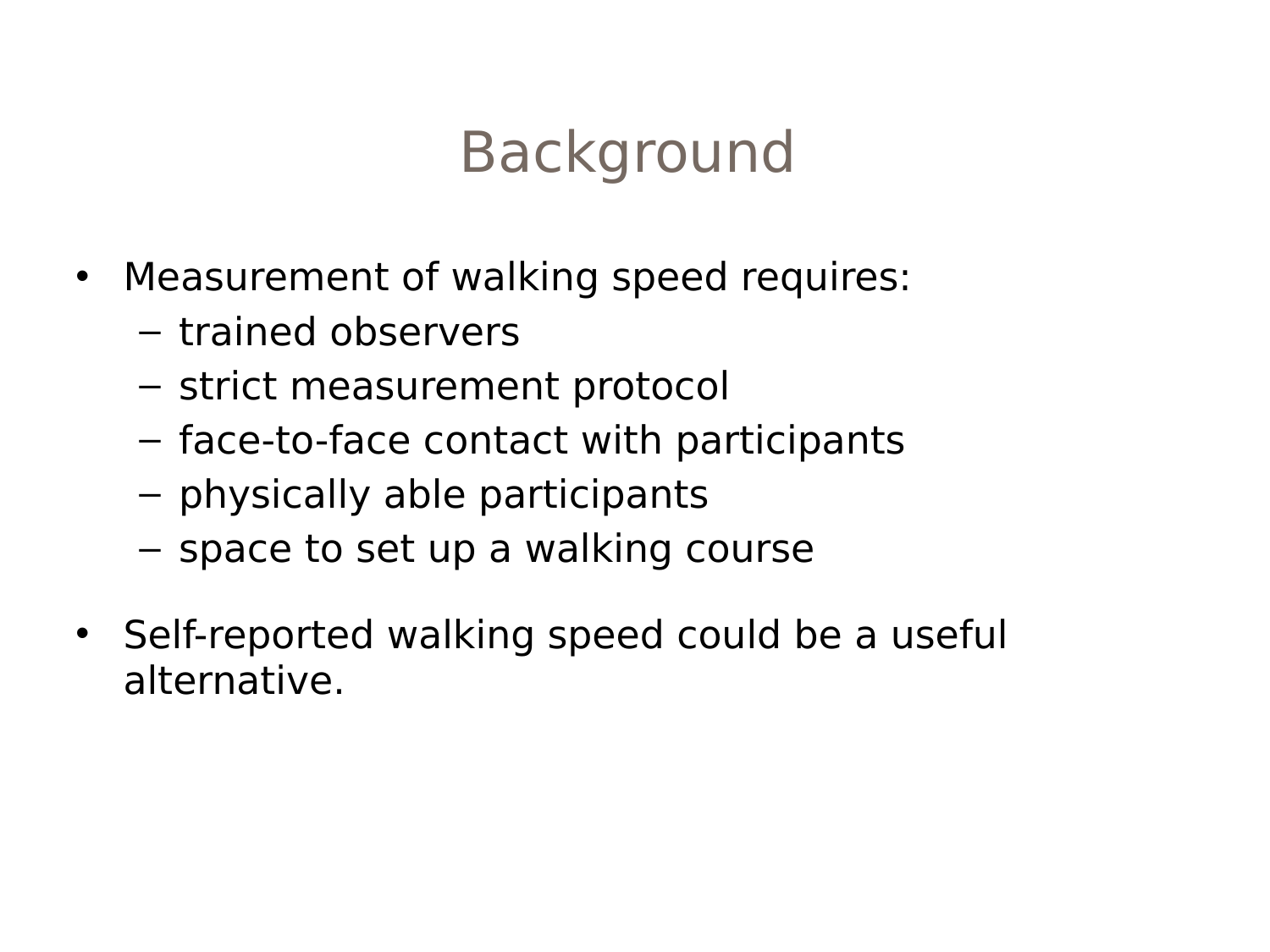

Background

Measurement of walking speed requires:
trained observers
strict measurement protocol
face-to-face contact with participants
physically able participants
space to set up a walking course
Self-reported walking speed could be a useful alternative.